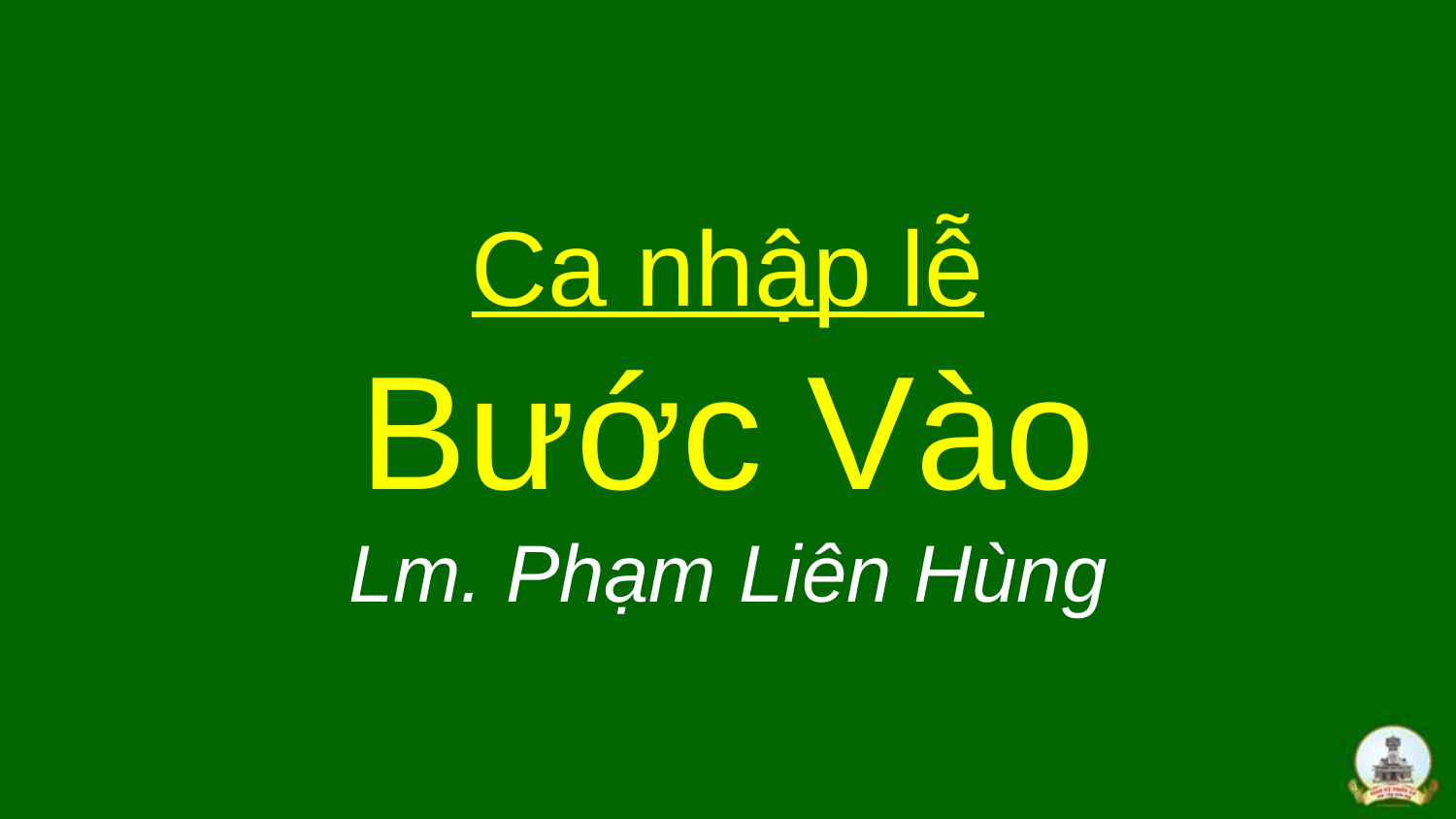

# Ca nhập lễ Bước Vào Lm. Phạm Liên Hùng